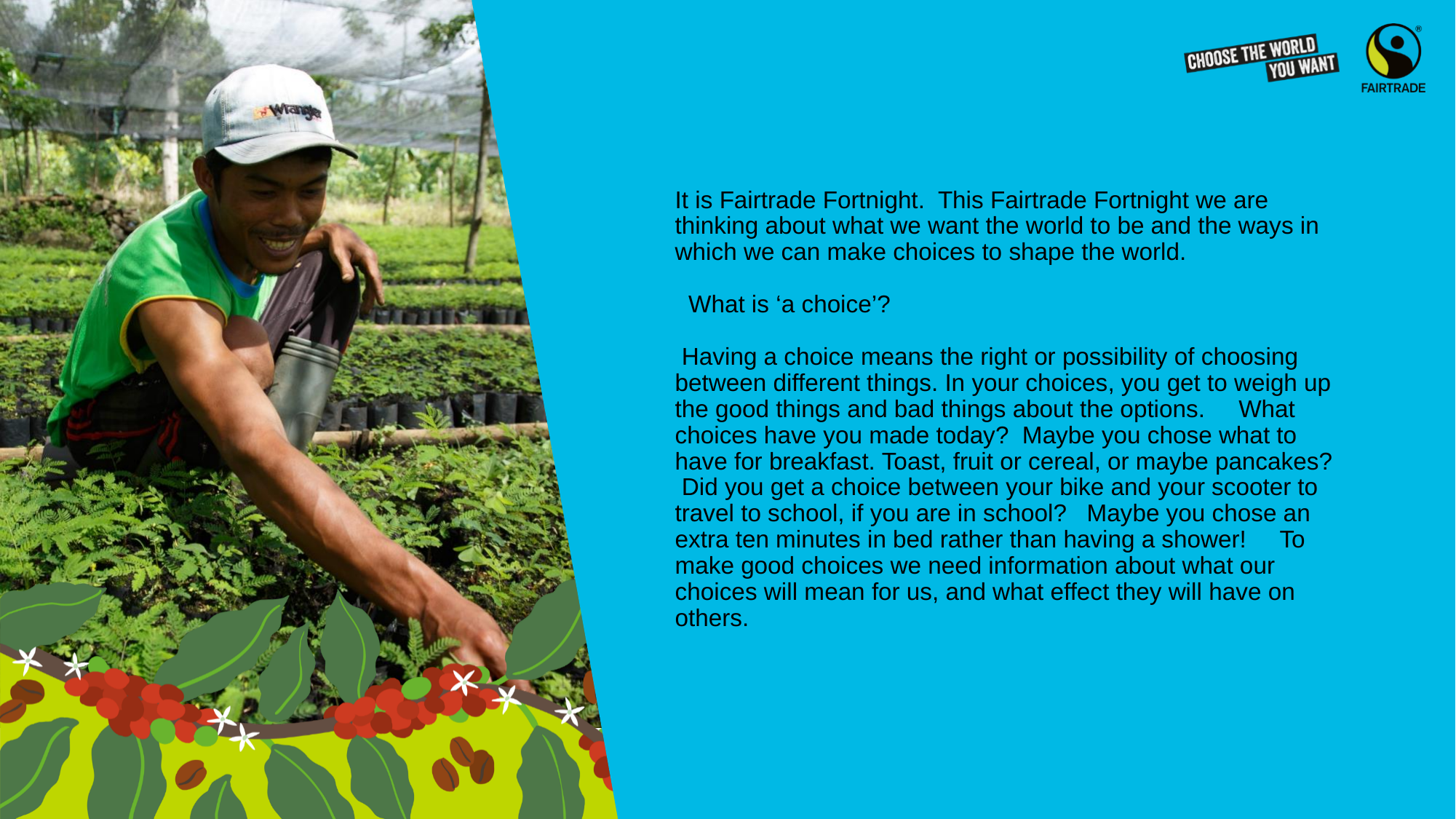

# It is Fairtrade Fortnight.  This Fairtrade Fortnight we are thinking about what we want the world to be and the ways in which we can make choices to shape the world. What is ‘a choice’? Having a choice means the right or possibility of choosing between different things. In your choices, you get to weigh up the good things and bad things about the options.     What choices have you made today?  Maybe you chose what to have for breakfast. Toast, fruit or cereal, or maybe pancakes?  Did you get a choice between your bike and your scooter to travel to school, if you are in school?   Maybe you chose an extra ten minutes in bed rather than having a shower!     To make good choices we need information about what our choices will mean for us, and what effect they will have on others.